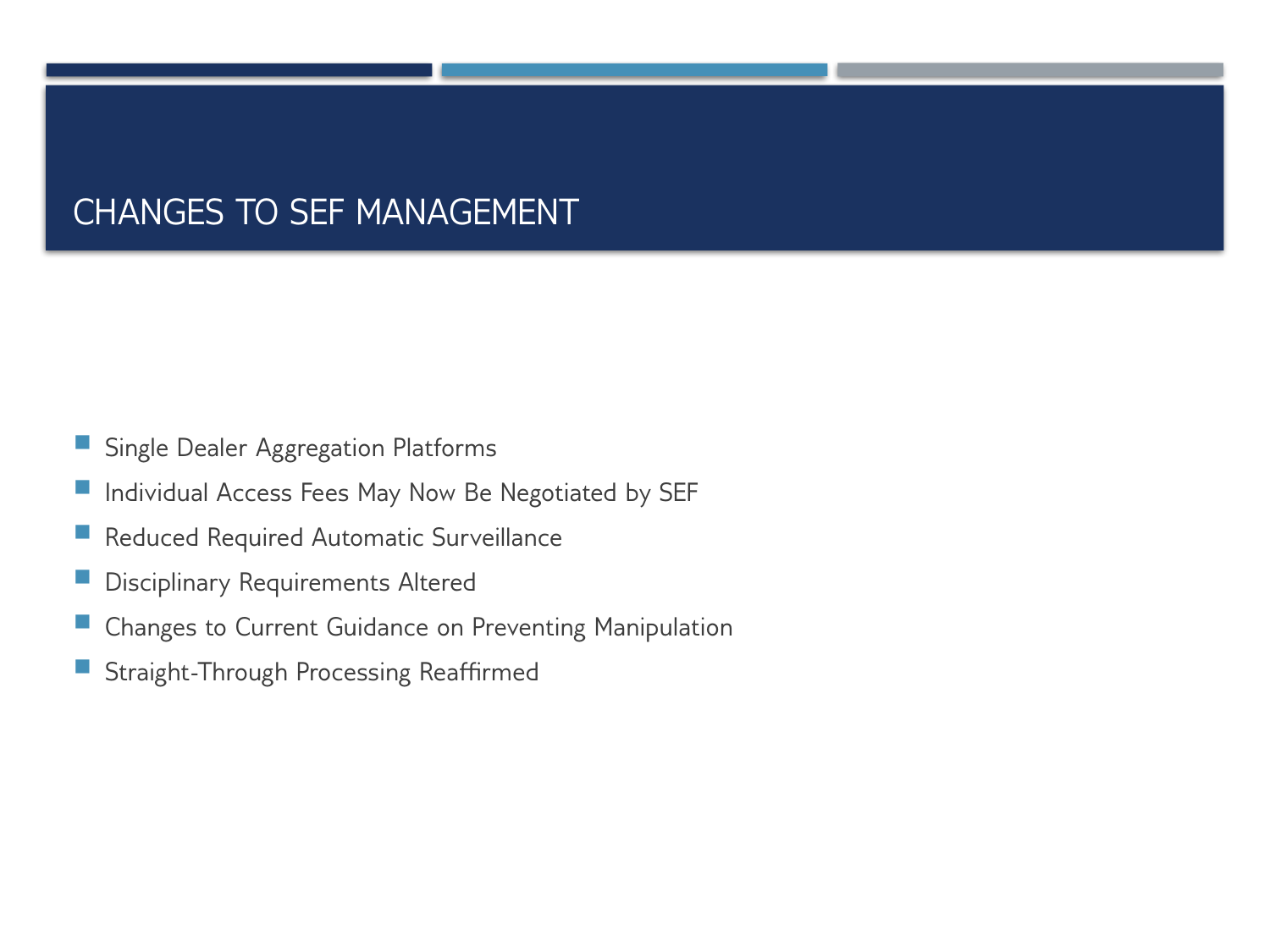

# Changes to SEF management
Single Dealer Aggregation Platforms
Individual Access Fees May Now Be Negotiated by SEF
Reduced Required Automatic Surveillance
Disciplinary Requirements Altered
Changes to Current Guidance on Preventing Manipulation
Straight-Through Processing Reaffirmed